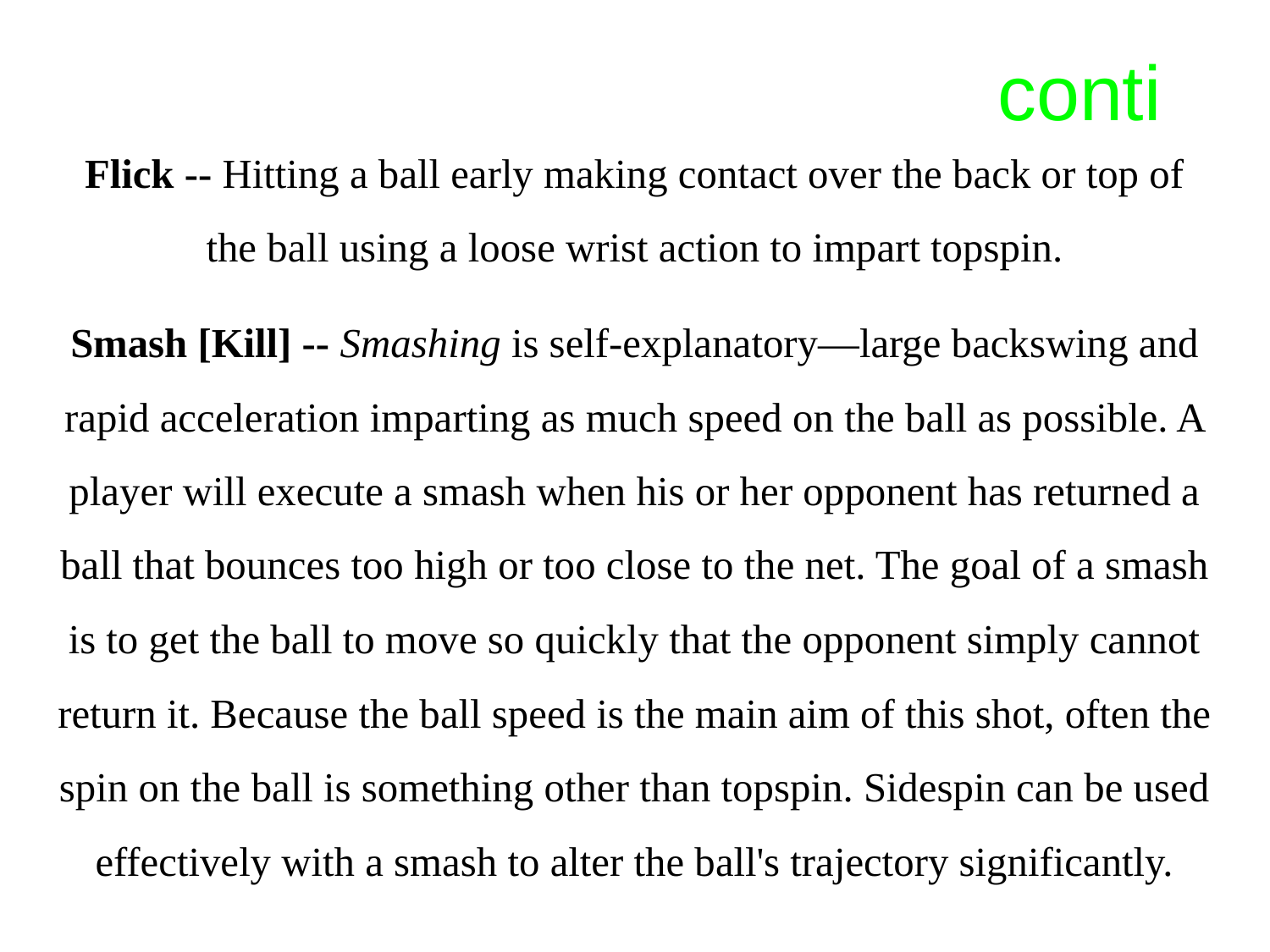

# conti
Flick -- Hitting a ball early making contact over the back or top of the ball using a loose wrist action to impart topspin.
Smash [Kill] -- Smashing is self-explanatory—large backswing and rapid acceleration imparting as much speed on the ball as possible. A player will execute a smash when his or her opponent has returned a ball that bounces too high or too close to the net. The goal of a smash is to get the ball to move so quickly that the opponent simply cannot return it. Because the ball speed is the main aim of this shot, often the spin on the ball is something other than topspin. Sidespin can be used effectively with a smash to alter the ball's trajectory significantly.